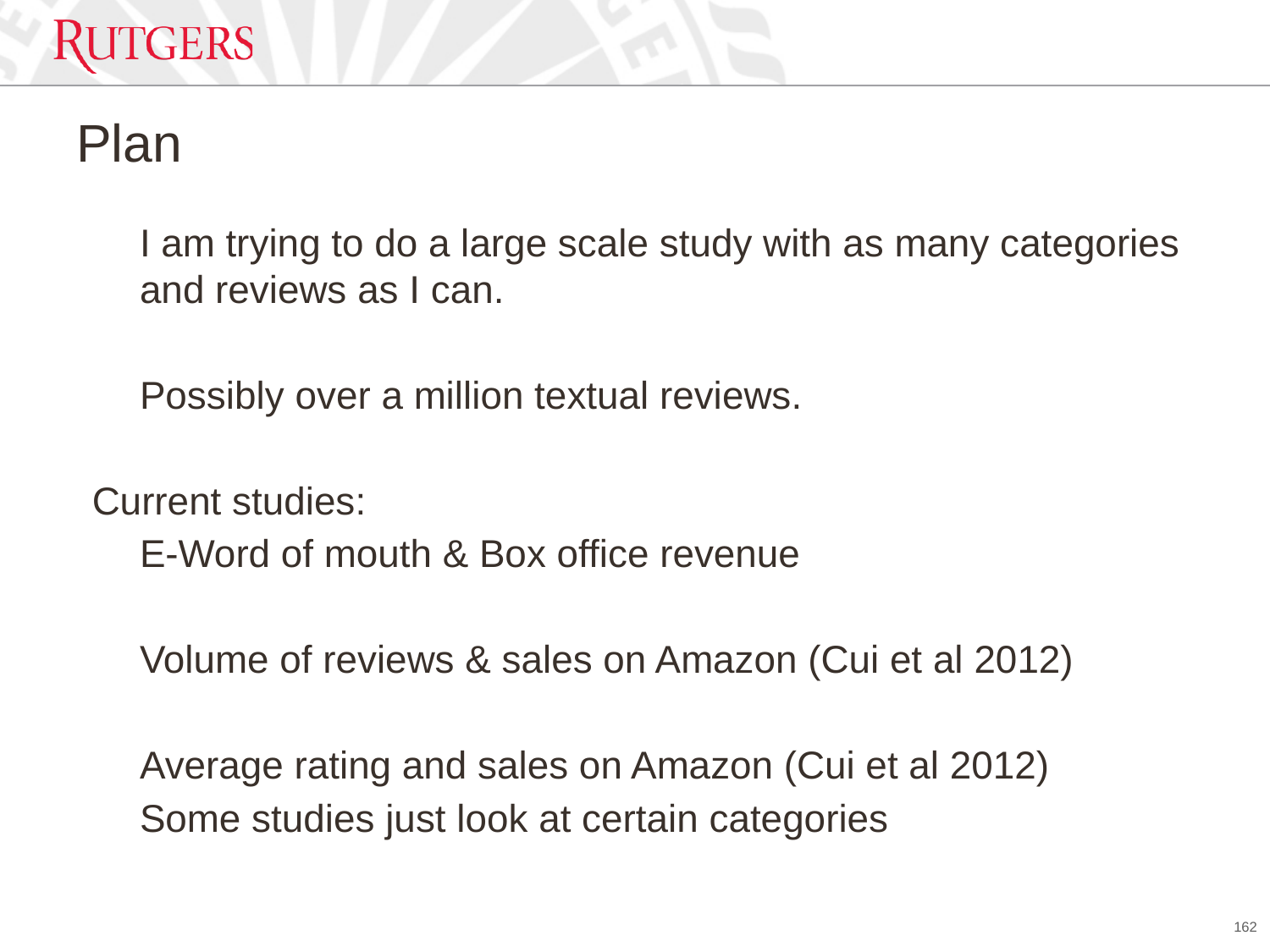

# Plan
I am trying to do a large scale study with as many categories and reviews as I can.

Possibly over a million textual reviews.

Current studies:
E-Word of mouth & Box office revenue

Volume of reviews & sales on Amazon (Cui et al 2012)

Average rating and sales on Amazon (Cui et al 2012)
Some studies just look at certain categories

162